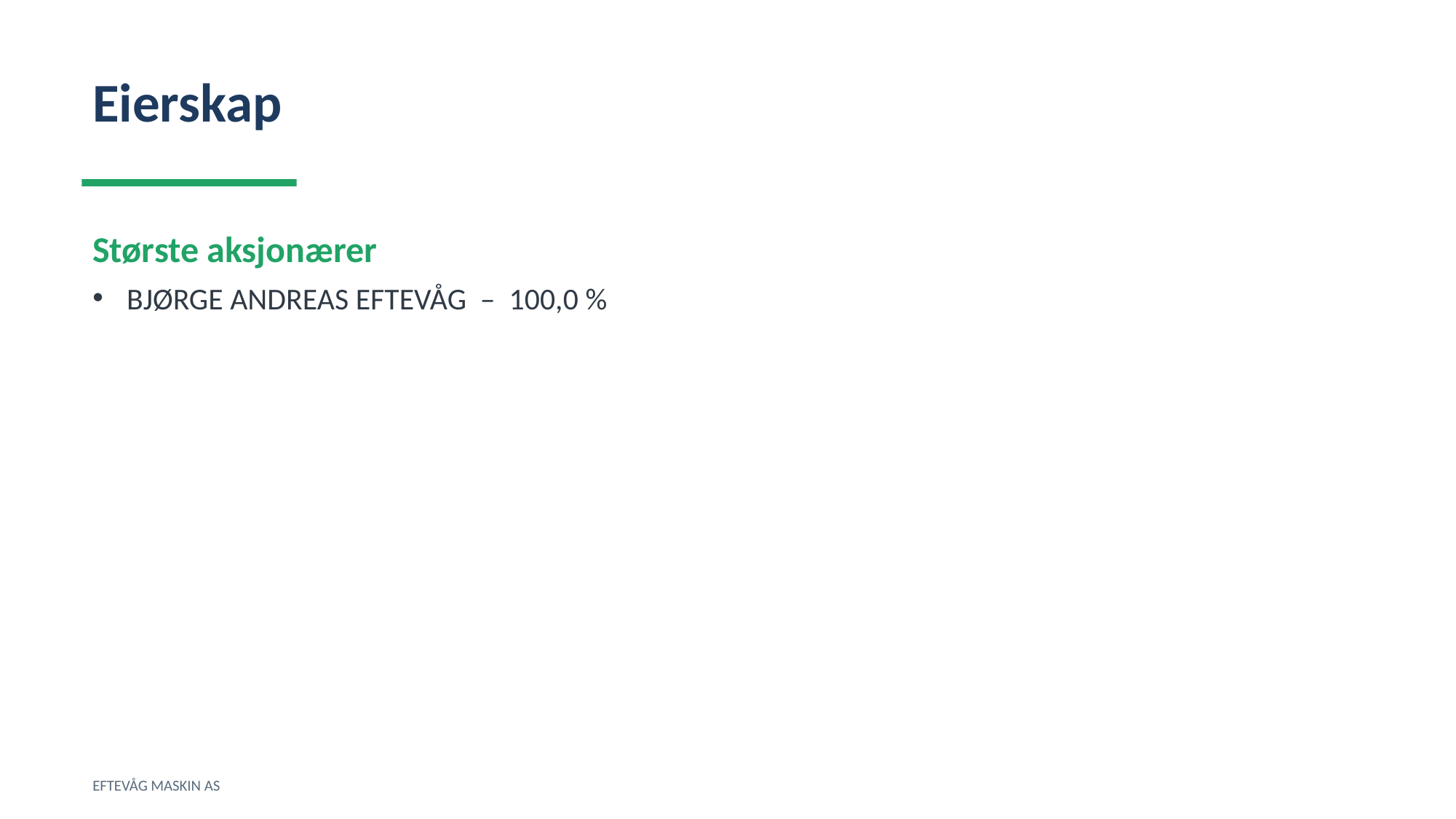

Eierskap

Største aksjonærer
BJØRGE ANDREAS EFTEVÅG  –  100,0 %
EFTEVÅG MASKIN AS